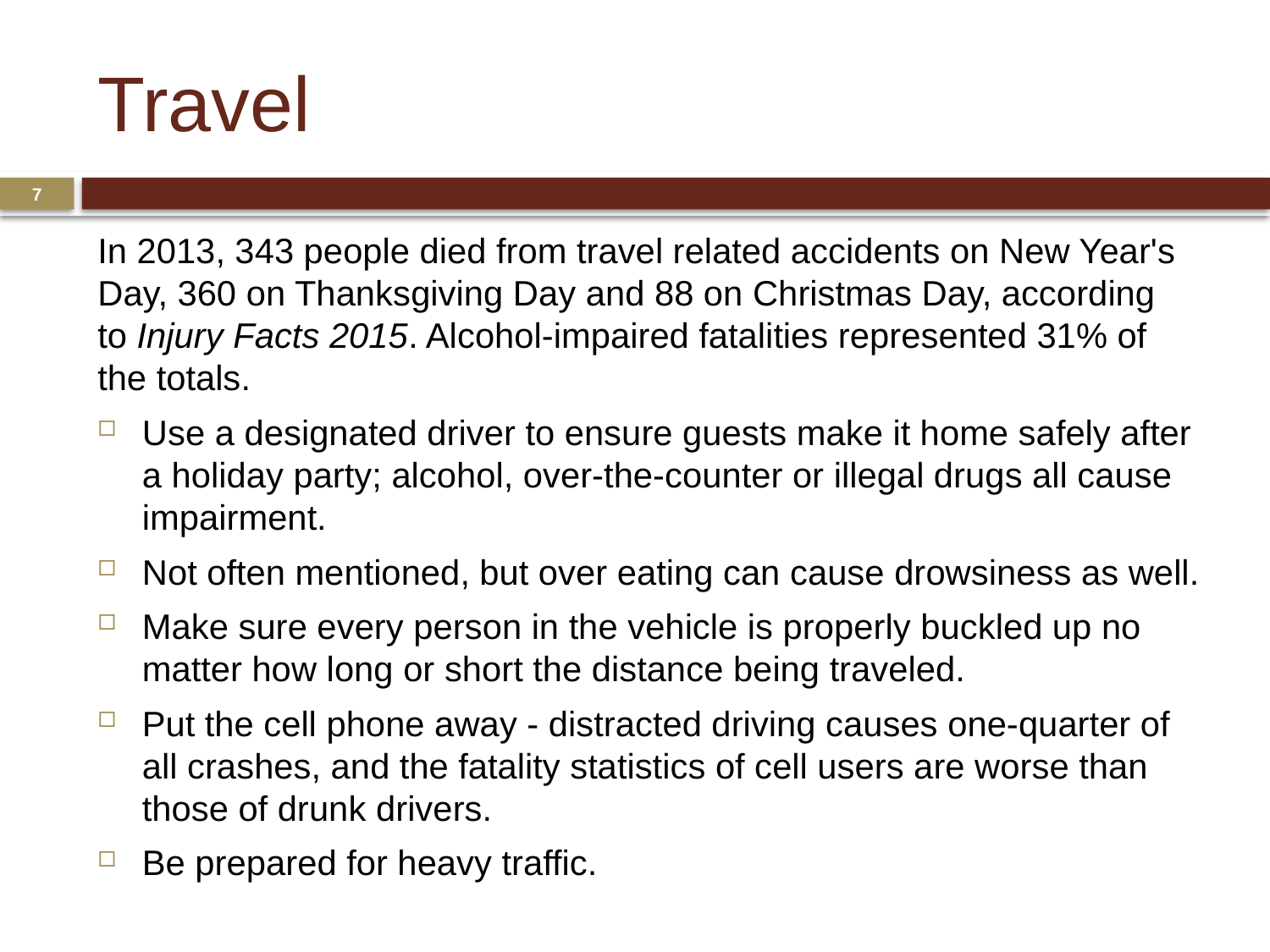

# Travel
7
In 2013, 343 people died from travel related accidents on New Year's Day, 360 on Thanksgiving Day and 88 on Christmas Day, according to Injury Facts 2015. Alcohol-impaired fatalities represented 31% of the totals.
Use a designated driver to ensure guests make it home safely after a holiday party; alcohol, over-the-counter or illegal drugs all cause impairment.
Not often mentioned, but over eating can cause drowsiness as well.
Make sure every person in the vehicle is properly buckled up no matter how long or short the distance being traveled.
Put the cell phone away - distracted driving causes one-quarter of all crashes, and the fatality statistics of cell users are worse than those of drunk drivers.
Be prepared for heavy traffic.